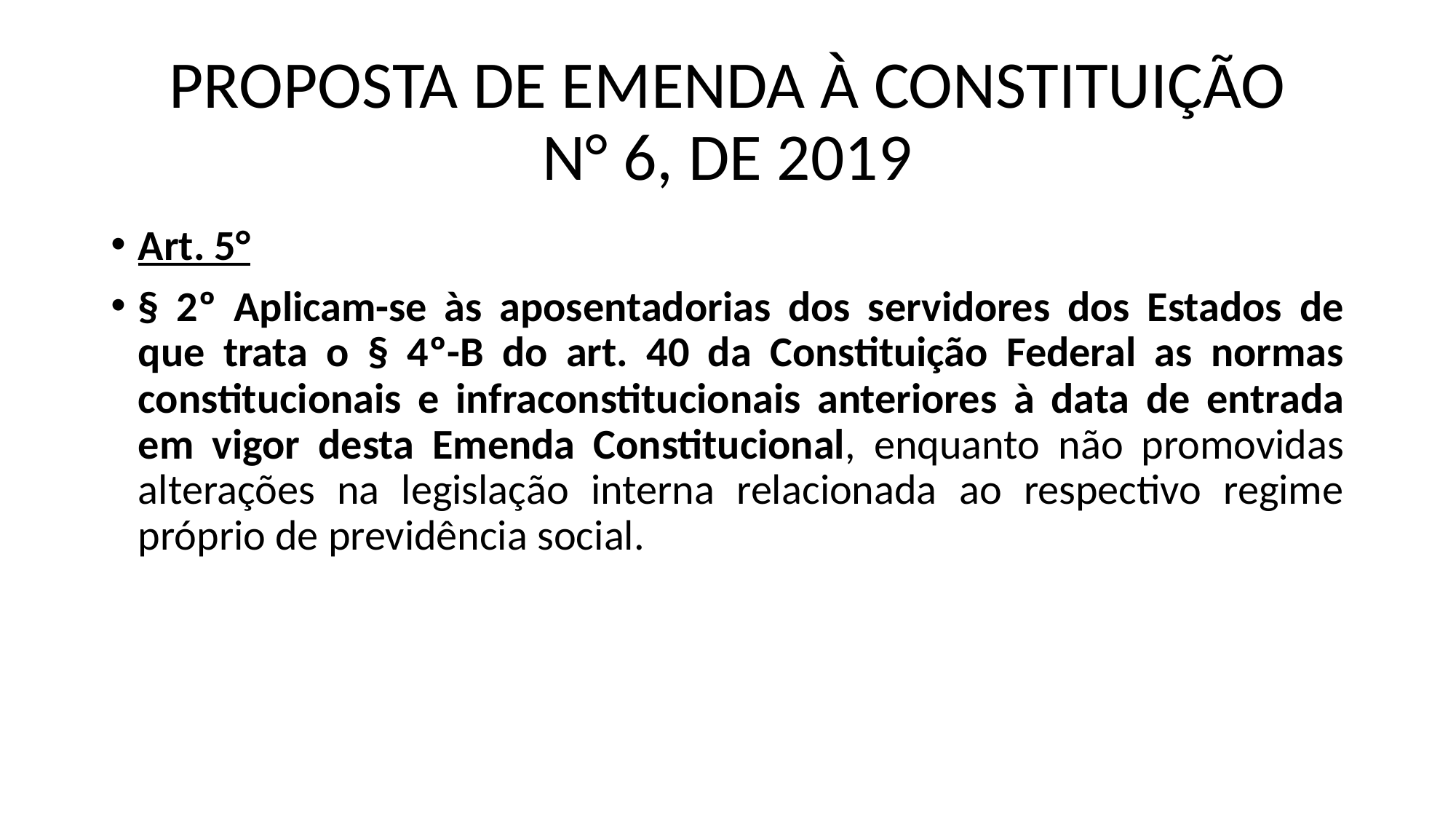

# PROPOSTA DE EMENDA À CONSTITUIÇÃO N° 6, DE 2019
Art. 5°
§ 2º Aplicam-se às aposentadorias dos servidores dos Estados de que trata o § 4º-B do art. 40 da Constituição Federal as normas constitucionais e infraconstitucionais anteriores à data de entrada em vigor desta Emenda Constitucional, enquanto não promovidas alterações na legislação interna relacionada ao respectivo regime próprio de previdência social.